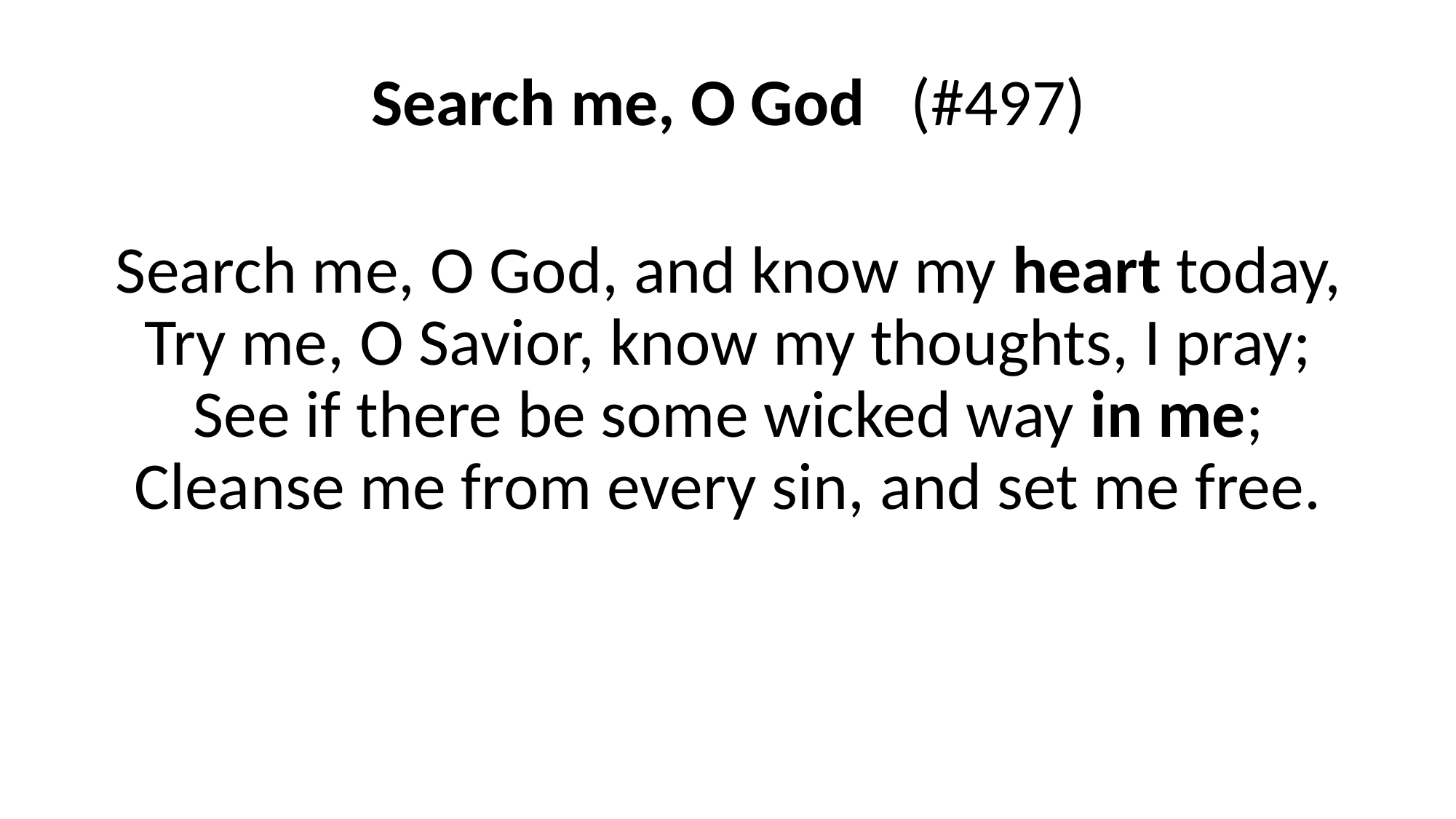

Search me, O God   (#497)
Search me, O God, and know my heart today,
Try me, O Savior, know my thoughts, I pray;
See if there be some wicked way in me;
Cleanse me from every sin, and set me free.